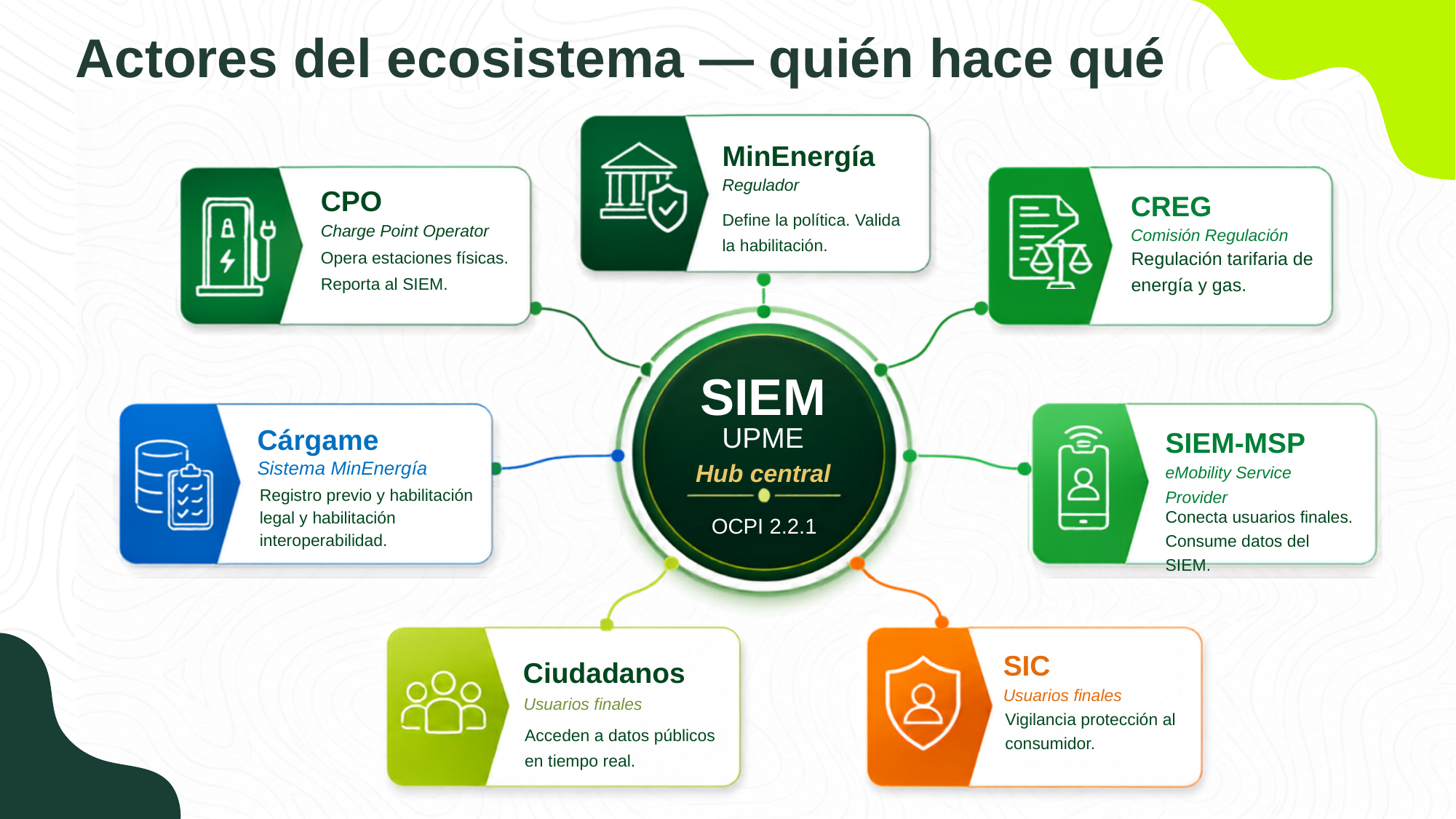

Actores del ecosistema — quién hace qué

MinEnergía

Regulador
CPO

CREG

Define la política. Valida la habilitación.
Charge Point Operator
Comisión Regulación
Opera estaciones físicas. Reporta al SIEM.
Regulación tarifaria de energía y gas.

SIEM

UPME
Cárgame
SIEM-MSP

Hub central
Sistema MinEnergía

eMobility Service Provider
Registro previo y habilitación legal y habilitación interoperabilidad.

Conecta usuarios finales. Consume datos del SIEM.
OCPI 2.2.1

SIC
Ciudadanos
SIC
Ciudadanos
Usuarios finales
Usuarios finales
Superintendencia
Usuarios finales
Vigilancia protección al consumidor.
Acceden a datos públicos en tiempo real.